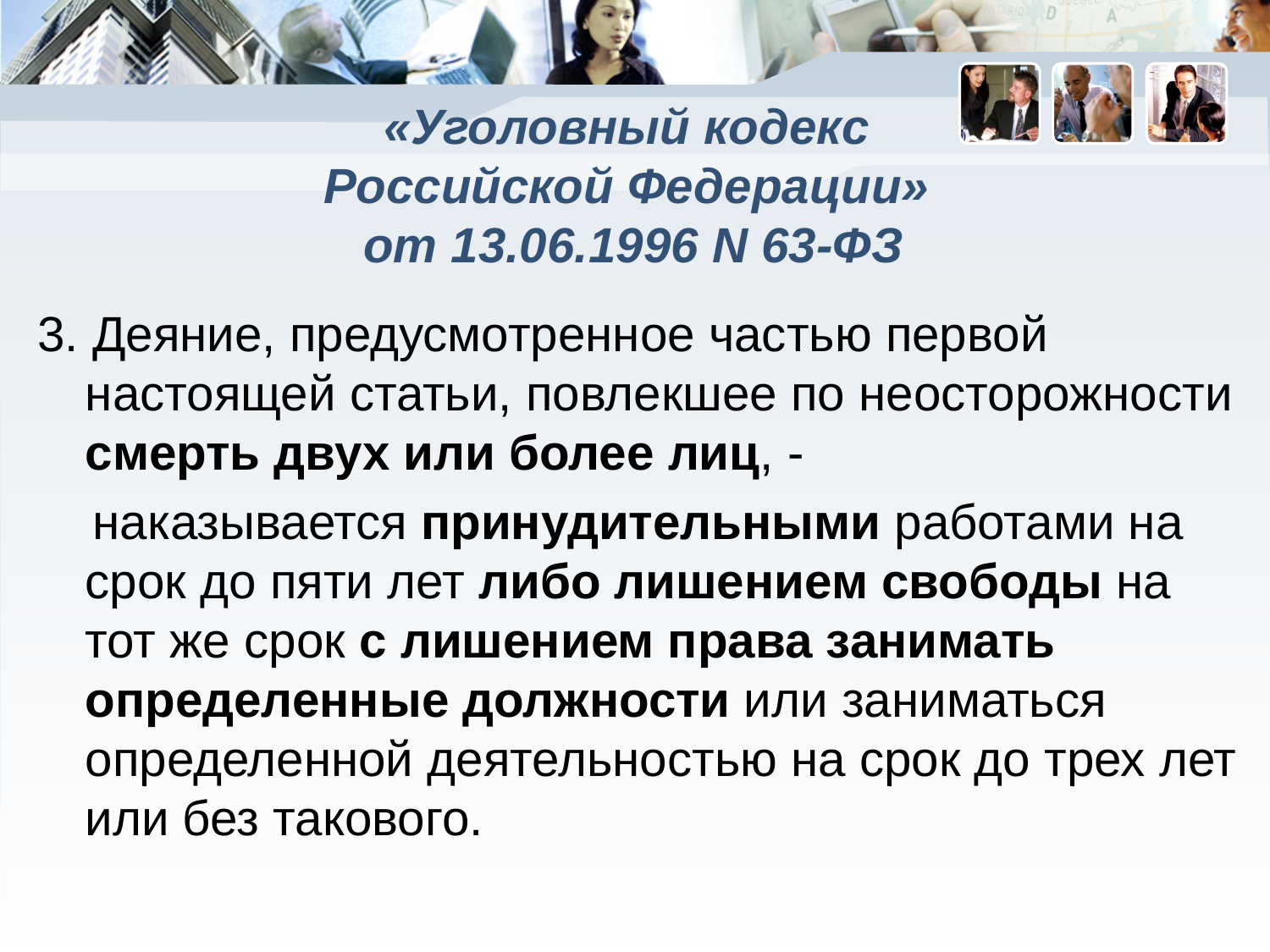

# «Уголовный кодекс Российской Федерации» от 13.06.1996 N 63-ФЗ
3. Деяние, предусмотренное частью первой настоящей статьи, повлекшее по неосторожности смерть двух или более лиц, -
    наказывается принудительными работами на срок до пяти лет либо лишением свободы на тот же срок с лишением права занимать определенные должности или заниматься определенной деятельностью на срок до трех лет или без такового.